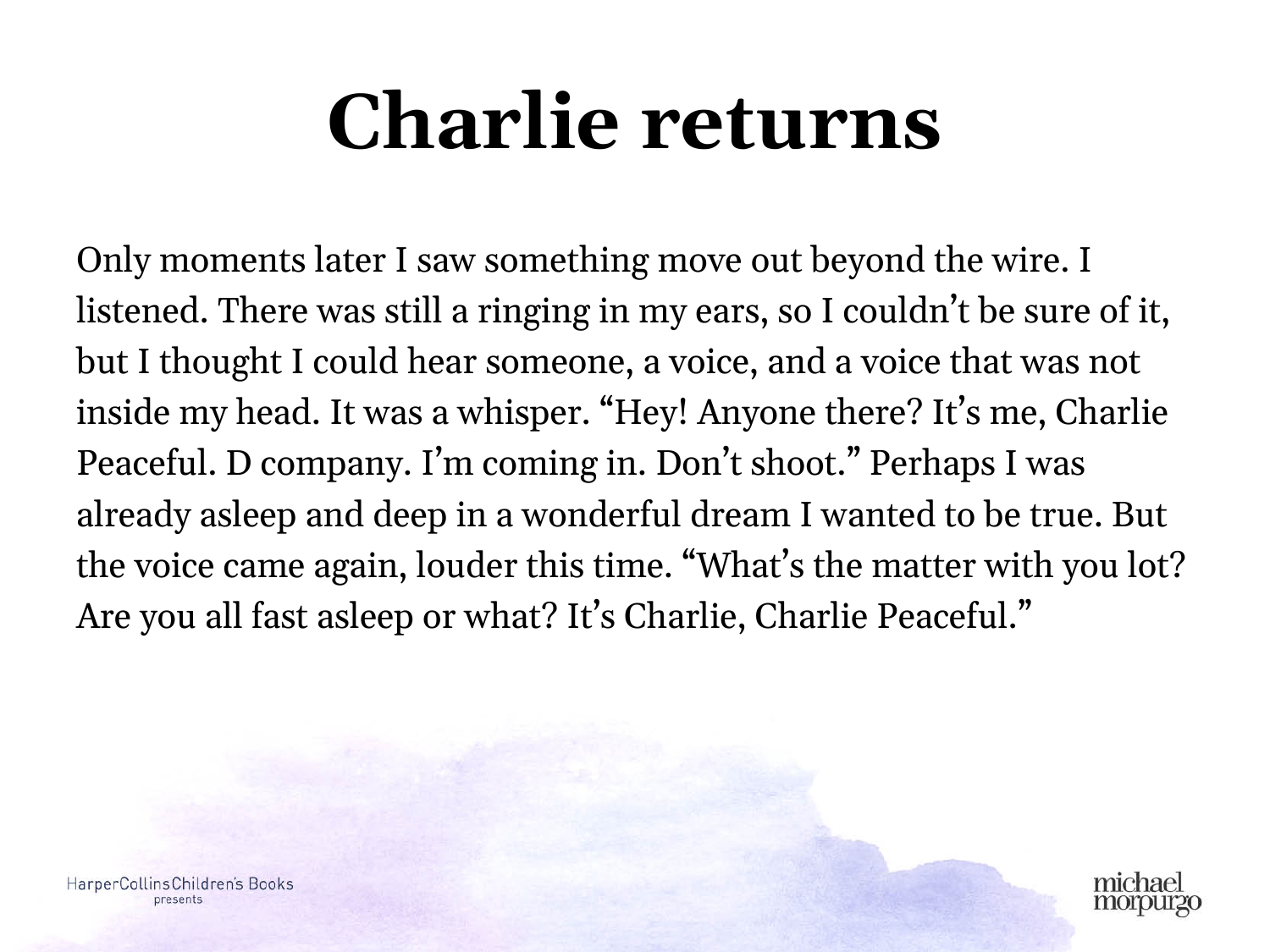

# Charlie returns
Only moments later I saw something move out beyond the wire. I listened. There was still a ringing in my ears, so I couldn’t be sure of it, but I thought I could hear someone, a voice, and a voice that was not inside my head. It was a whisper. “Hey! Anyone there? It’s me, Charlie Peaceful. D company. I’m coming in. Don’t shoot.” Perhaps I was already asleep and deep in a wonderful dream I wanted to be true. But the voice came again, louder this time. “What’s the matter with you lot? Are you all fast asleep or what? It’s Charlie, Charlie Peaceful.”